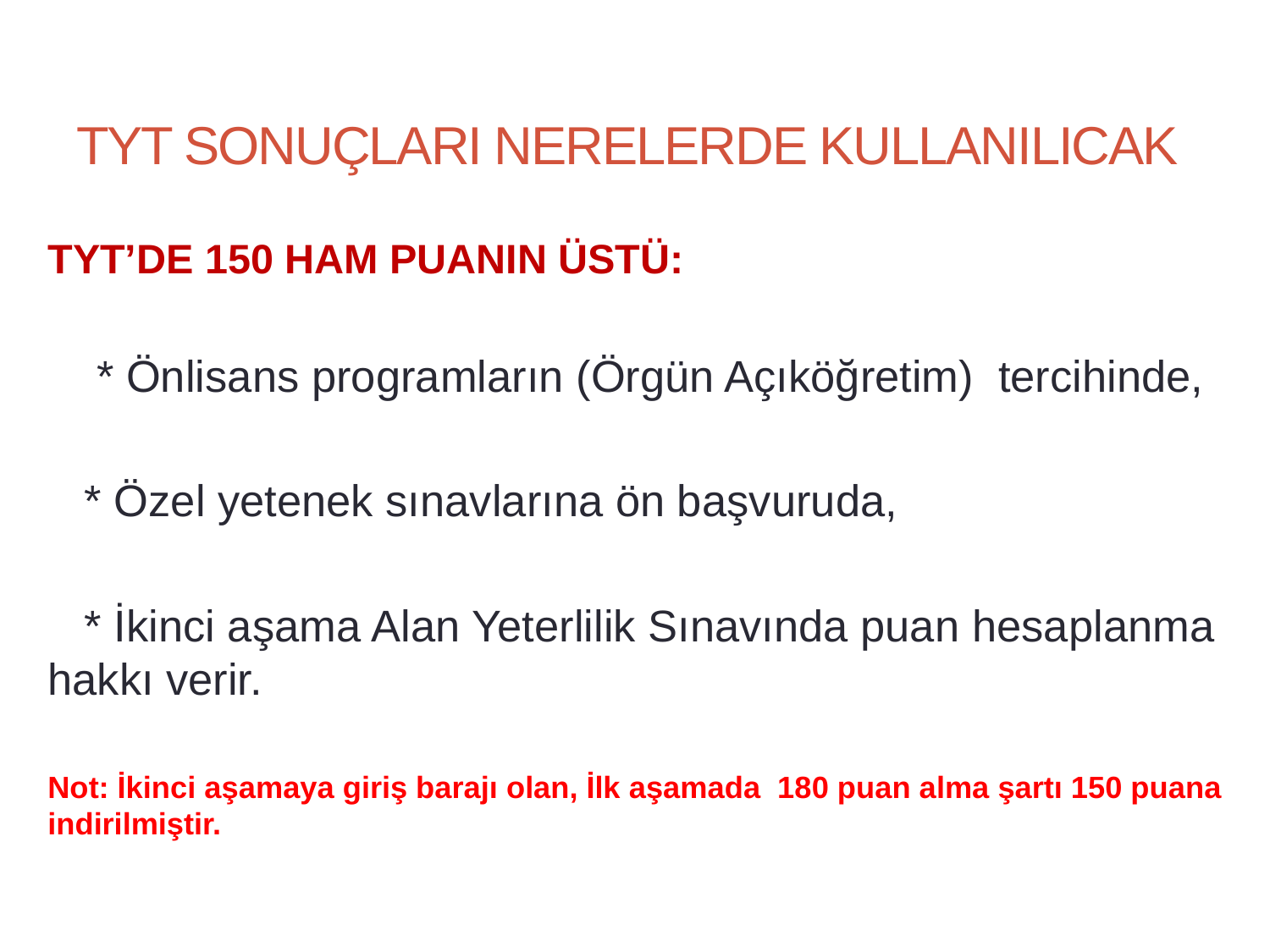

25.11.2019
18
# TYT SONUÇLARI NERELERDE KULLANILICAK
TYT’DE 150 HAM PUANIN ÜSTÜ:

    * Önlisans programların (Örgün Açıköğretim)  tercihinde,

   * Özel yetenek sınavlarına ön başvuruda,

   * İkinci aşama Alan Yeterlilik Sınavında puan hesaplanma  hakkı verir.

Not: İkinci aşamaya giriş barajı olan, İlk aşamada  180 puan alma şartı 150 puana indirilmiştir.